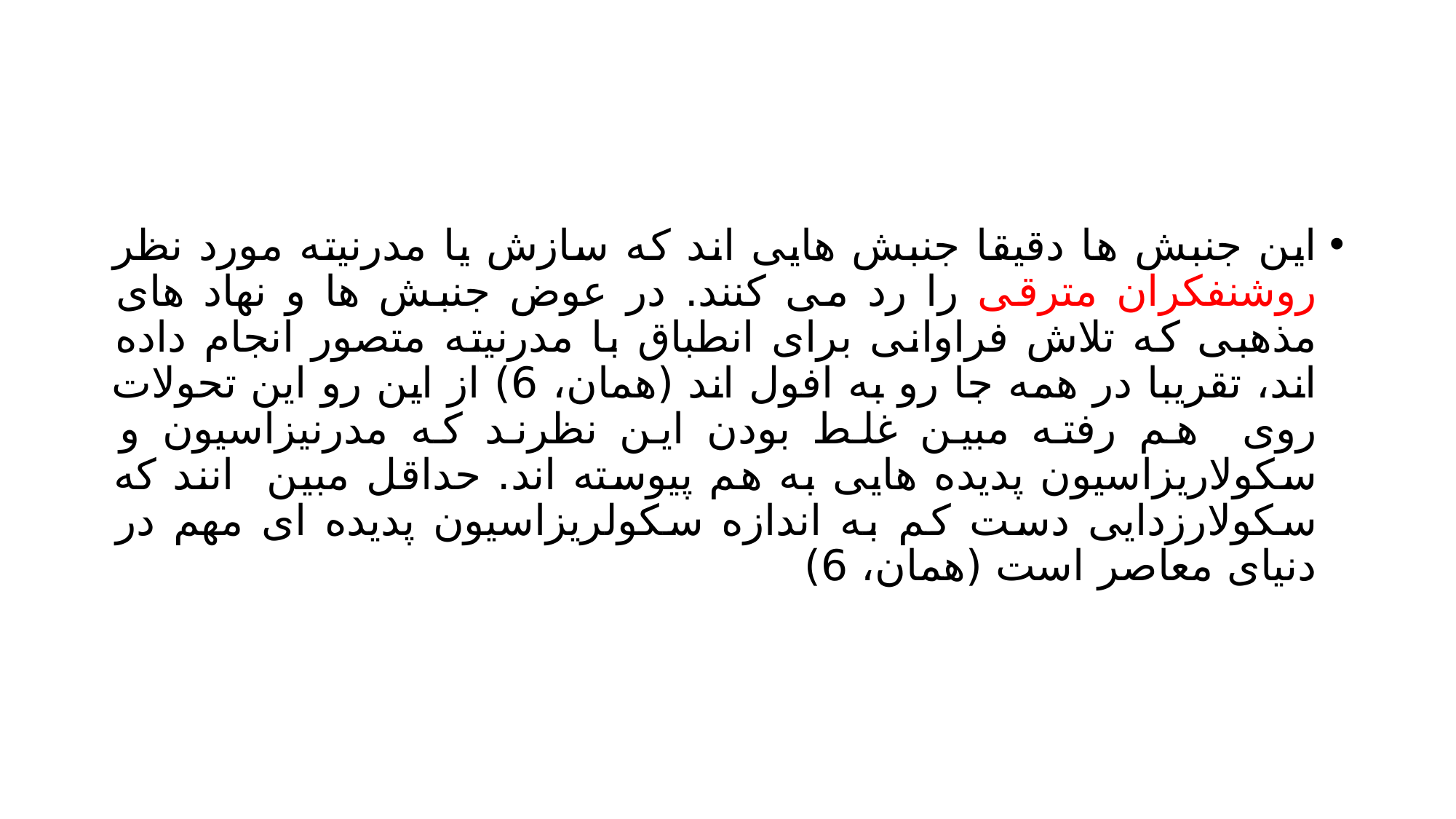

#
این جنبش ها دقیقا جنبش هایی اند که سازش یا مدرنیته مورد نظر روشنفکران مترقی را رد می کنند. در عوض جنبش ها و نهاد های مذهبی که تلاش فراوانی برای انطباق با مدرنیته متصور انجام داده اند، تقریبا در همه جا رو به افول اند (همان، 6) از این رو این تحولات روی  هم رفته مبین غلط بودن این نظرند که مدرنیزاسیون و سکولاریزاسیون پدیده هایی به هم پیوسته اند. حداقل مبین  انند که سکولارزدایی دست کم به اندازه سکولریزاسیون پدیده ای مهم در دنیای معاصر است (همان، 6)